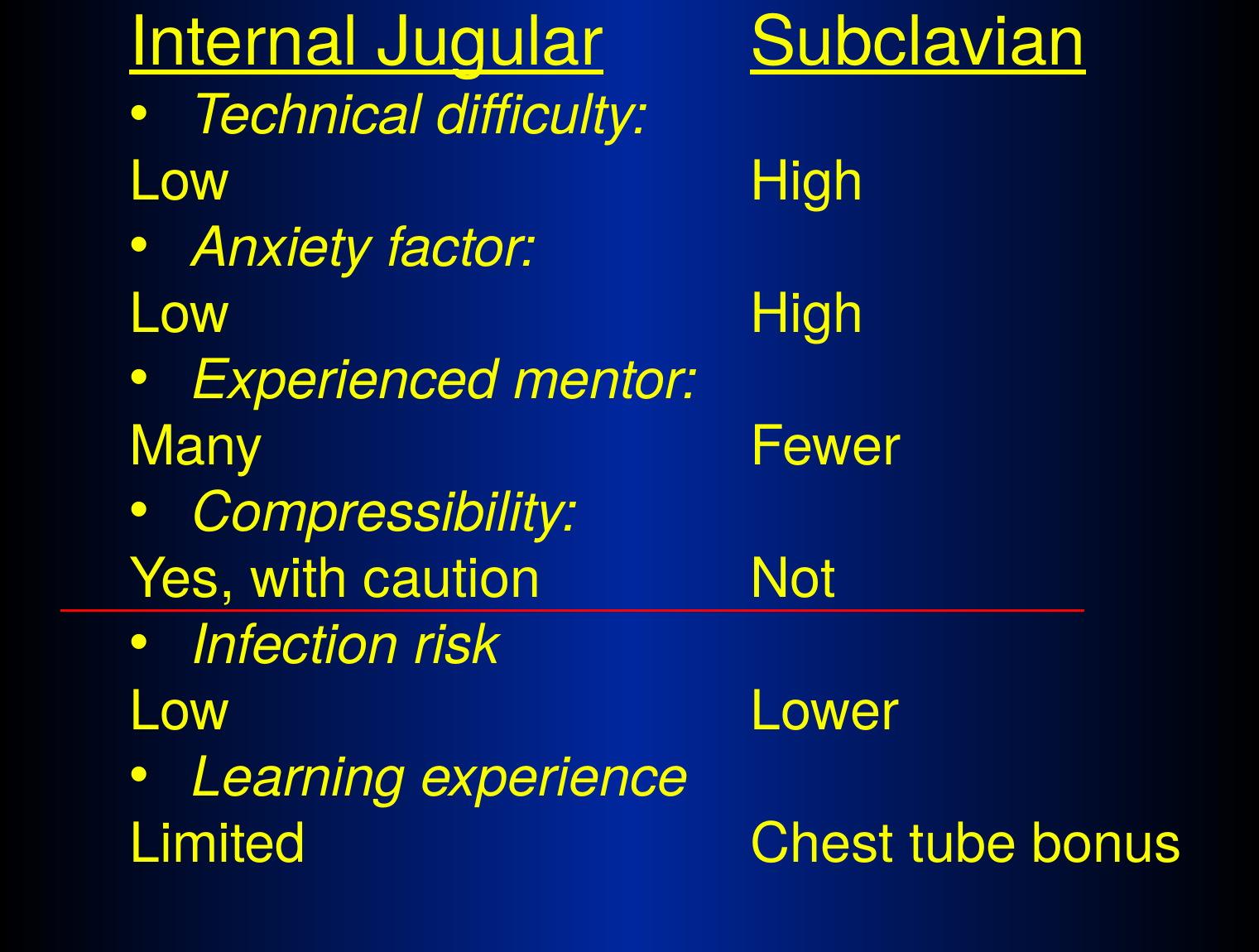

Internal Jugular		Subclavian
Technical difficulty:
Low					High
Anxiety factor:
Low					High
Experienced mentor:
Many				Fewer
Compressibility:
Yes, with caution		Not
Infection risk
Low					Lower
Learning experience
Limited				Chest tube bonus